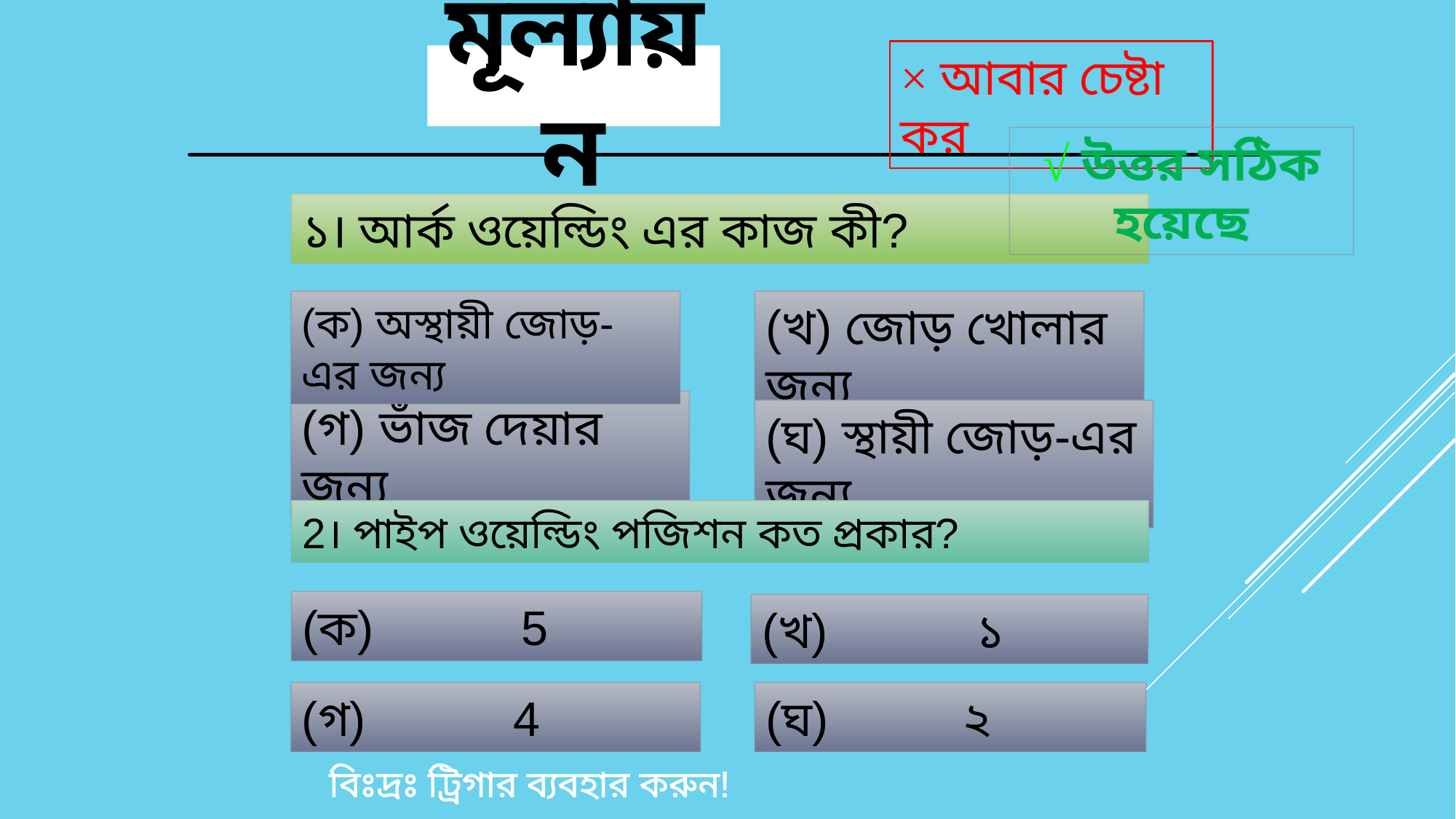

× আবার চেষ্টা কর
মূল্যায়ন
√ উত্তর সঠিক হয়েছে
১। আর্ক ওয়েল্ডিং এর কাজ কী?
(ক) অস্থায়ী জোড়-এর জন্য
(খ) জোড় খোলার জন্য
(গ) ভাঁজ দেয়ার জন্য
(ঘ) স্থায়ী জোড়-এর জন্য
2। পাইপ ওয়েল্ডিং পজিশন কত প্রকার?
(ক)           5
(খ)           ১
(গ)           4
(ঘ)          ২
বিঃদ্রঃ ট্রিগার ব্যবহার করুন!